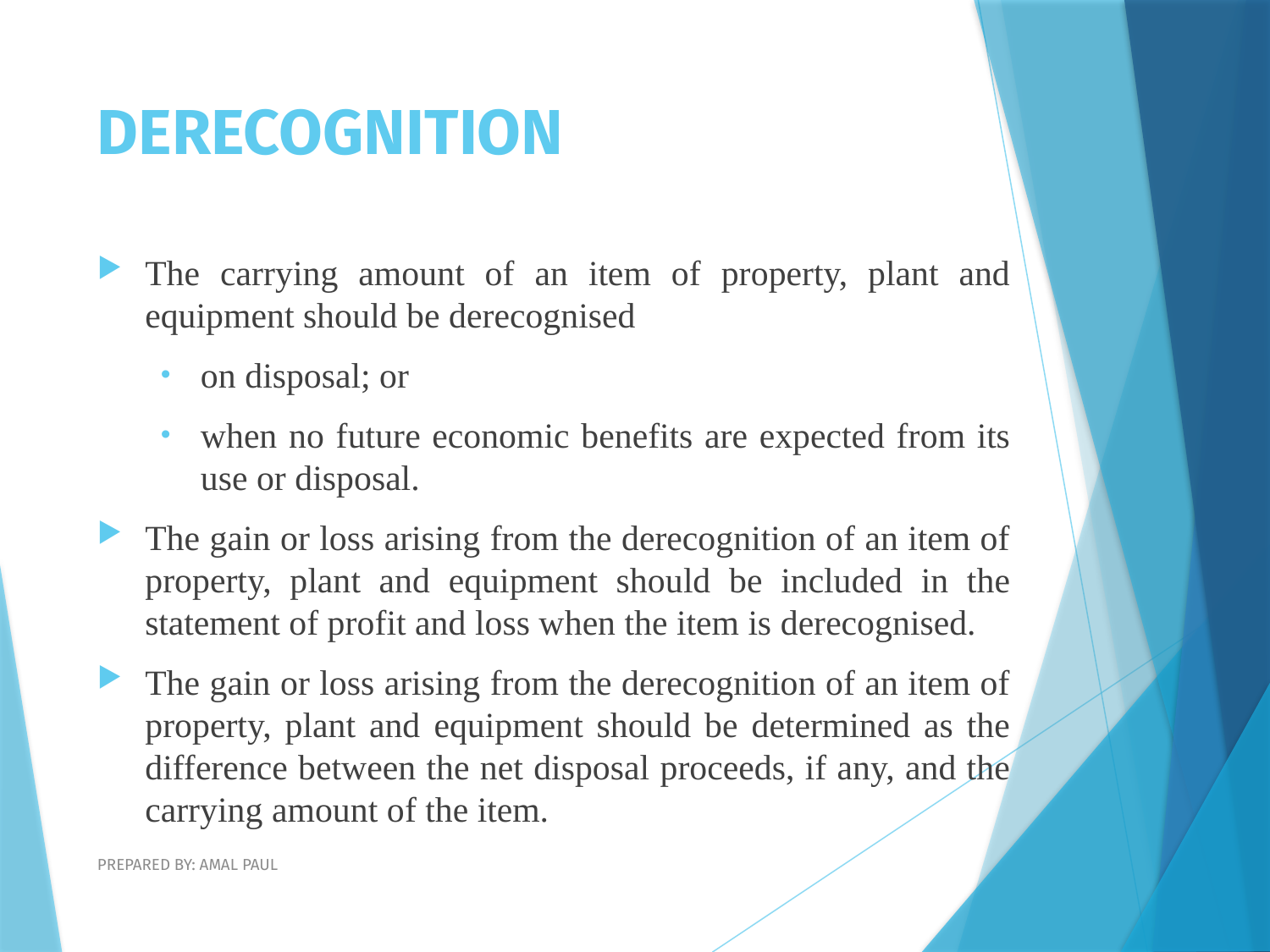

# DERECOGNITION
The carrying amount of an item of property, plant and equipment should be derecognised
on disposal; or
when no future economic benefits are expected from its use or disposal.
The gain or loss arising from the derecognition of an item of property, plant and equipment should be included in the statement of profit and loss when the item is derecognised.
The gain or loss arising from the derecognition of an item of property, plant and equipment should be determined as the difference between the net disposal proceeds, if any, and the carrying amount of the item.
PREPARED BY: AMAL PAUL